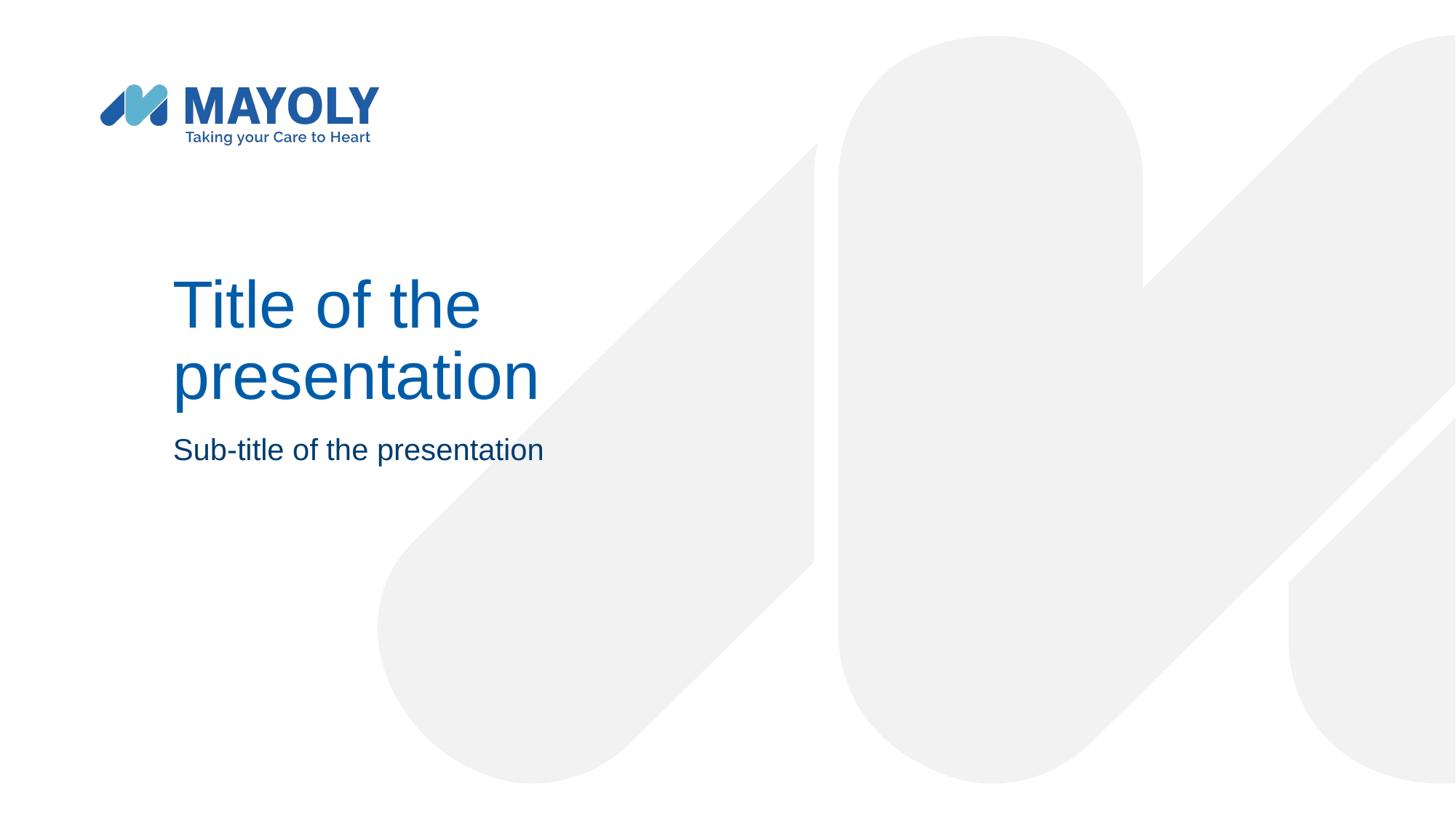

Title of the presentation
Sub-title of the presentation